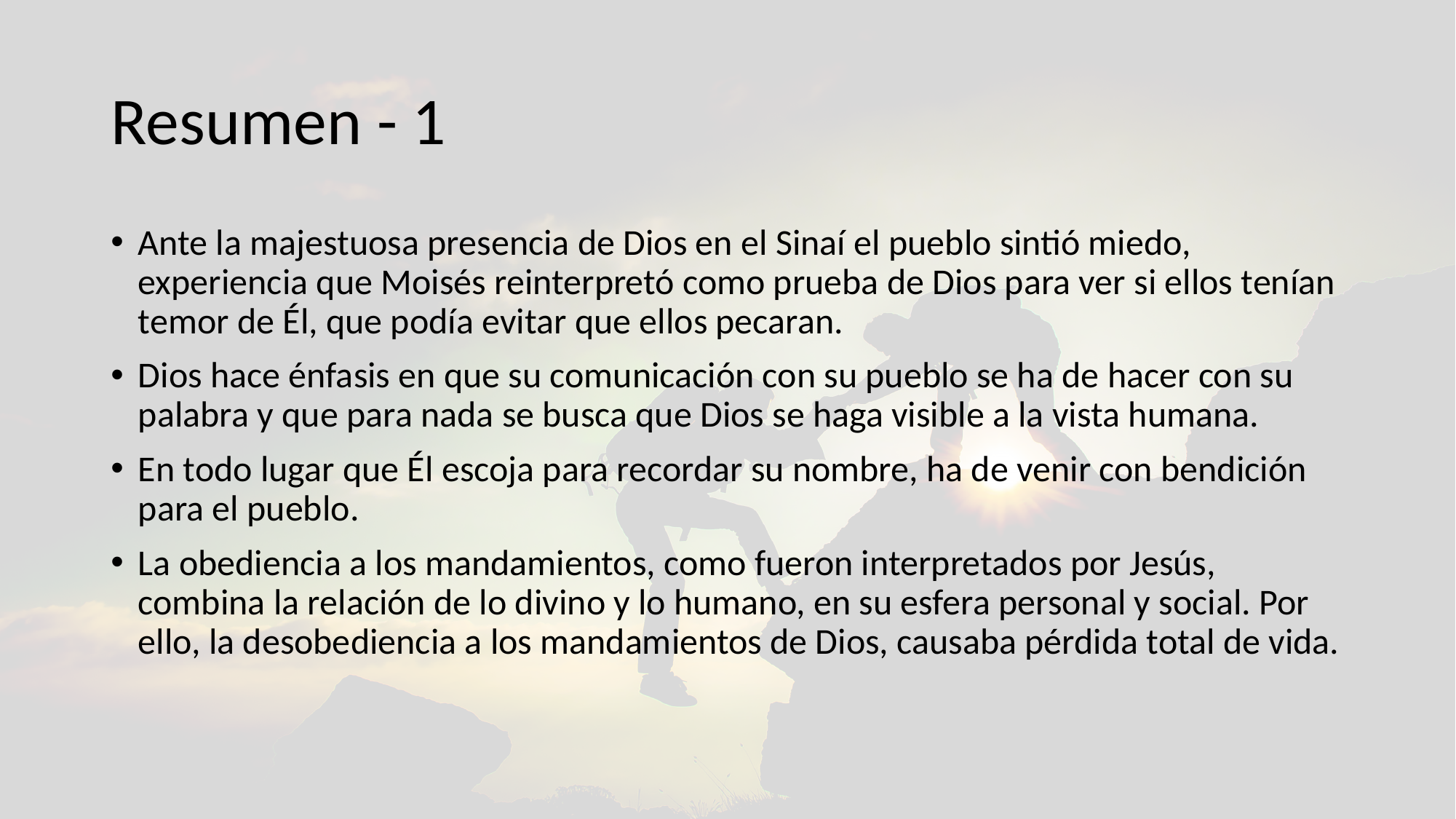

# Resumen - 1
Ante la majestuosa presencia de Dios en el Sinaí el pueblo sintió miedo, experiencia que Moisés reinterpretó como prueba de Dios para ver si ellos tenían temor de Él, que podía evitar que ellos pecaran.
Dios hace énfasis en que su comunicación con su pueblo se ha de hacer con su palabra y que para nada se busca que Dios se haga visible a la vista humana.
En todo lugar que Él escoja para recordar su nombre, ha de venir con bendición para el pueblo.
La obediencia a los mandamientos, como fueron interpretados por Jesús, combina la relación de lo divino y lo humano, en su esfera personal y social. Por ello, la desobediencia a los mandamientos de Dios, causaba pérdida total de vida.